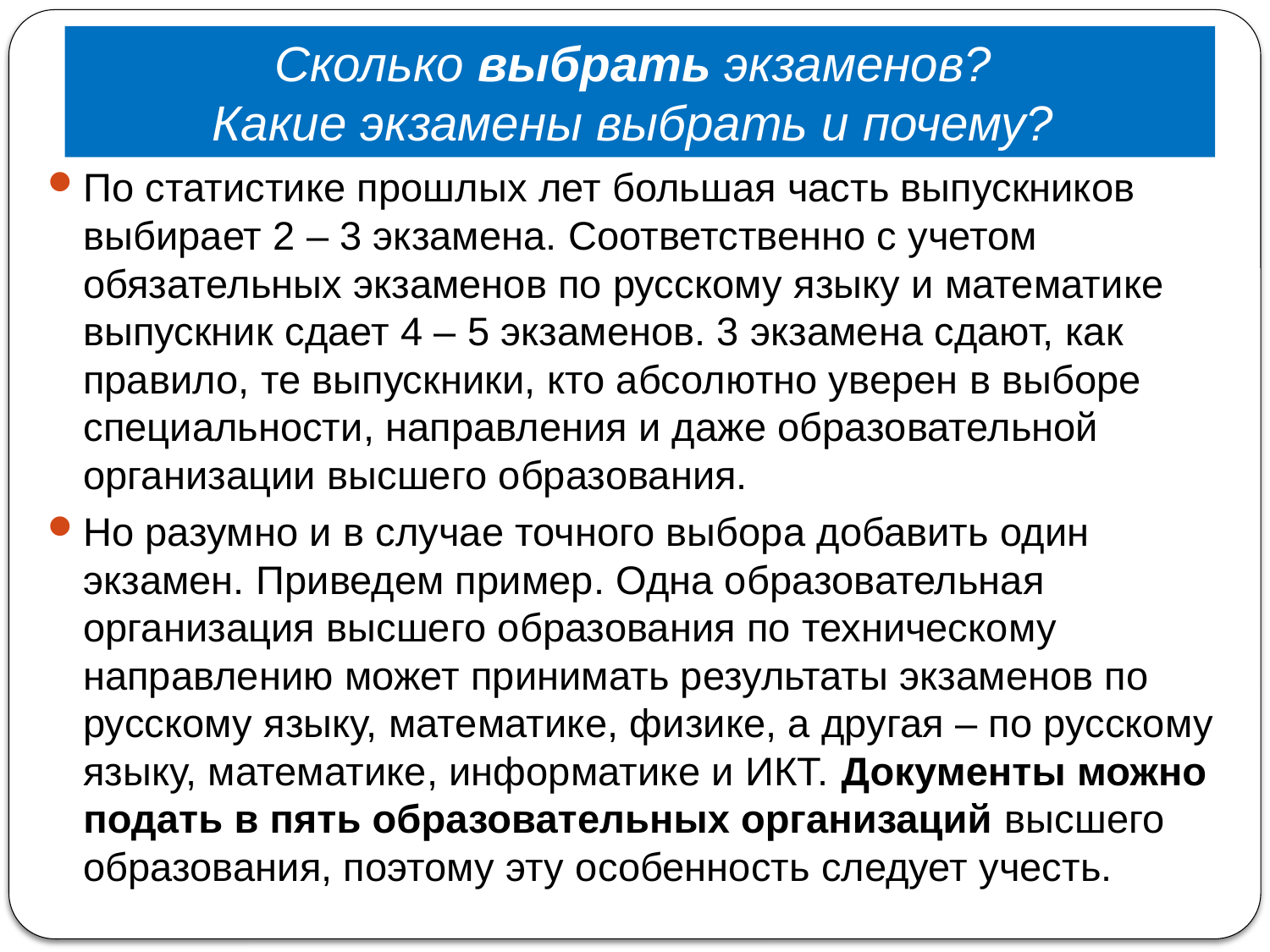

Сколько выбрать экзаменов?
Какие экзамены выбрать и почему?
По статистике прошлых лет большая часть выпускников выбирает 2 – 3 экзамена. Соответственно с учетом обязательных экзаменов по русскому языку и математике выпускник сдает 4 – 5 экзаменов. 3 экзамена сдают, как правило, те выпускники, кто абсолютно уверен в выборе специальности, направления и даже образовательной организации высшего образования.
Но разумно и в случае точного выбора добавить один экзамен. Приведем пример. Одна образовательная организация высшего образования по техническому направлению может принимать результаты экзаменов по русскому языку, математике, физике, а другая – по русскому языку, математике, информатике и ИКТ. Документы можно подать в пять образовательных организаций высшего образования, поэтому эту особенность следует учесть.